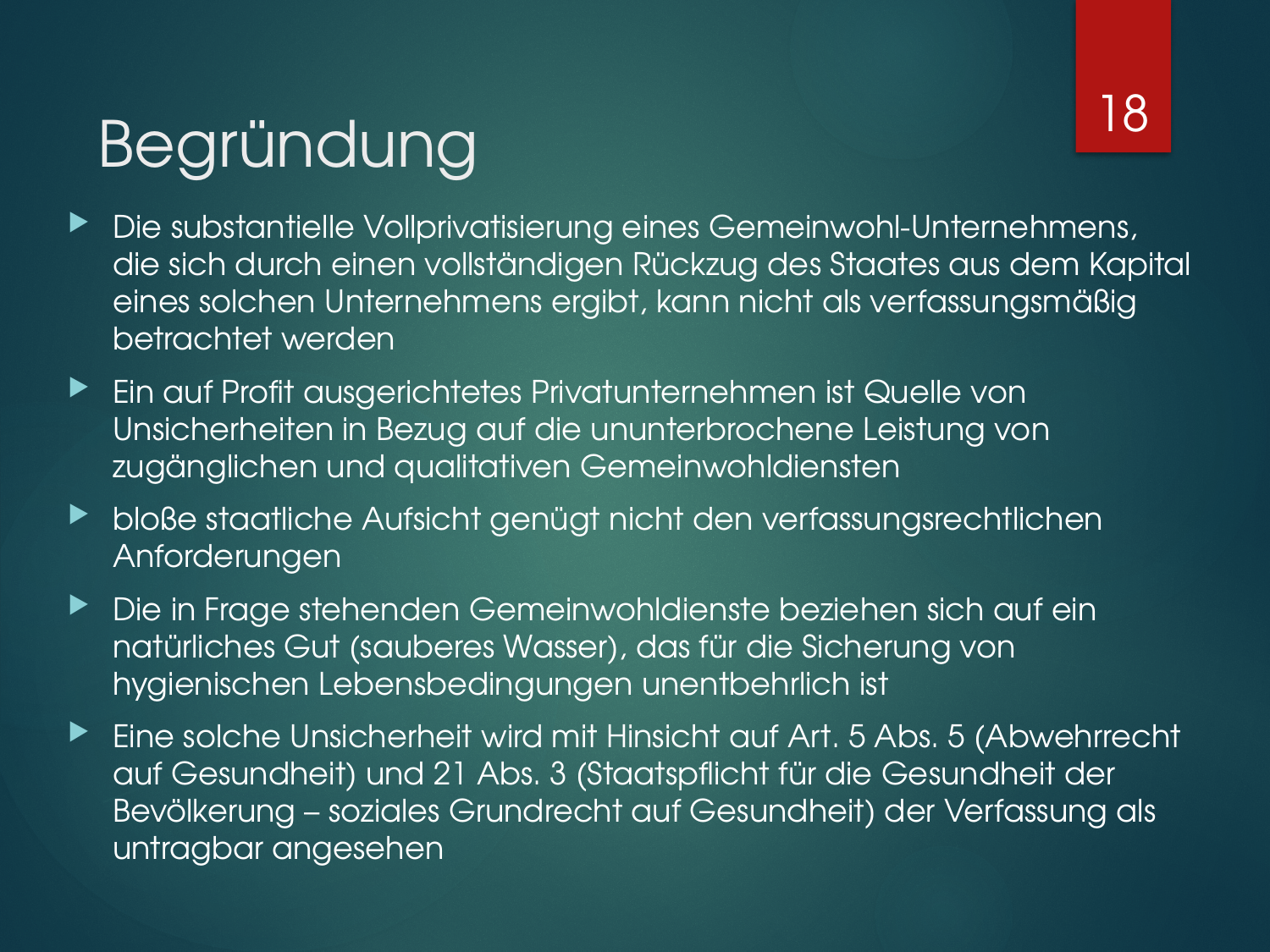

18
# Begründung
Die substantielle Vollprivatisierung eines Gemeinwohl-Unternehmens, die sich durch einen vollständigen Rückzug des Staates aus dem Kapital eines solchen Unternehmens ergibt, kann nicht als verfassungsmäßig betrachtet werden
Ein auf Profit ausgerichtetes Privatunternehmen ist Quelle von Unsicherheiten in Bezug auf die ununterbrochene Leistung von zugänglichen und qualitativen Gemeinwohldiensten
bloße staatliche Aufsicht genügt nicht den verfassungsrechtlichen Anforderungen
Die in Frage stehenden Gemeinwohldienste beziehen sich auf ein natürliches Gut (sauberes Wasser), das für die Sicherung von hygienischen Lebensbedingungen unentbehrlich ist
Eine solche Unsicherheit wird mit Hinsicht auf Art. 5 Abs. 5 (Abwehrrecht auf Gesundheit) und 21 Abs. 3 (Staatspflicht für die Gesundheit der Bevölkerung – soziales Grundrecht auf Gesundheit) der Verfassung als untragbar angesehen